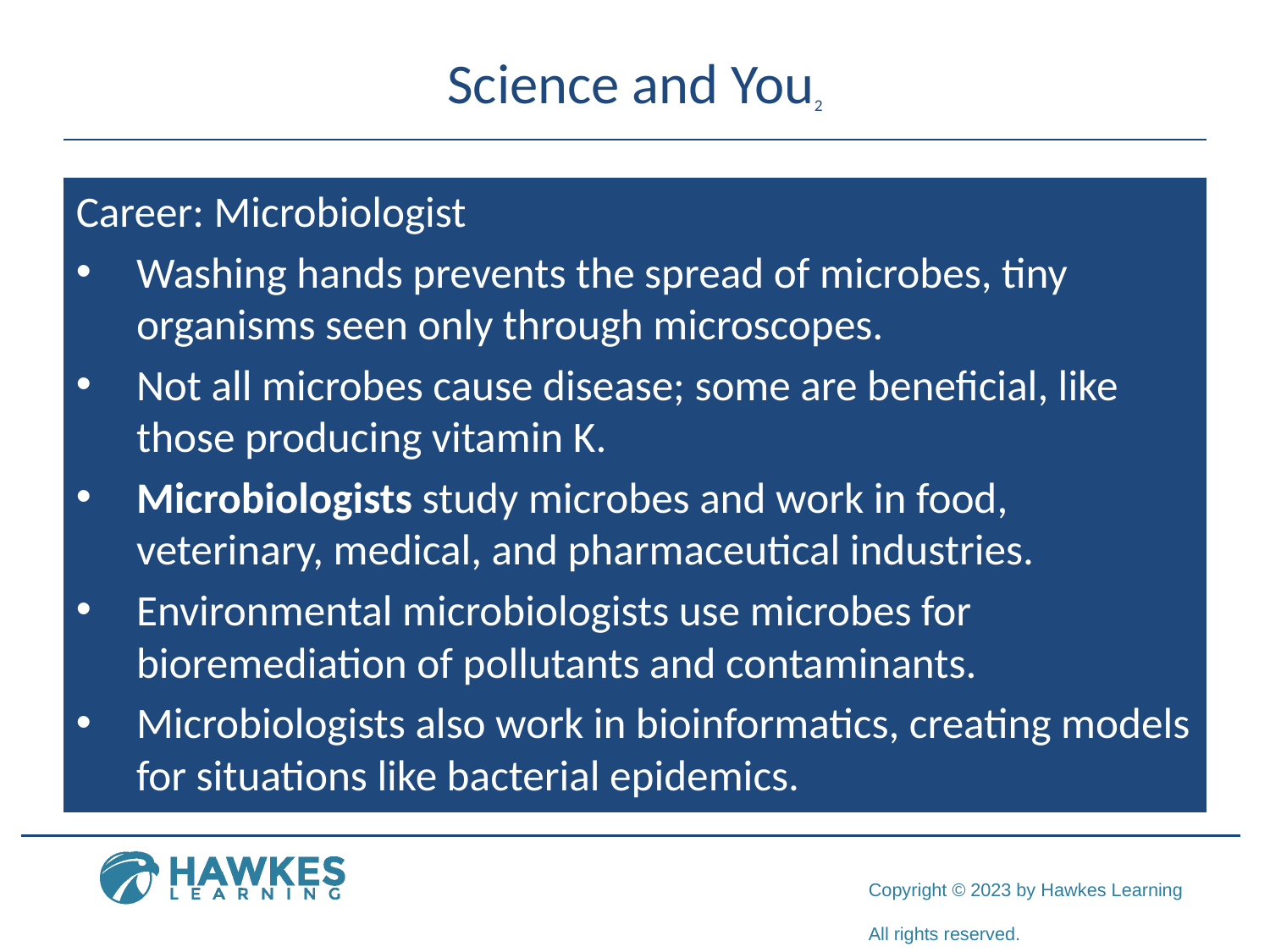

# Science and You2
Career: Microbiologist
Washing hands prevents the spread of microbes, tiny organisms seen only through microscopes.
Not all microbes cause disease; some are beneficial, like those producing vitamin K.
Microbiologists study microbes and work in food, veterinary, medical, and pharmaceutical industries.
Environmental microbiologists use microbes for bioremediation of pollutants and contaminants.
Microbiologists also work in bioinformatics, creating models for situations like bacterial epidemics.